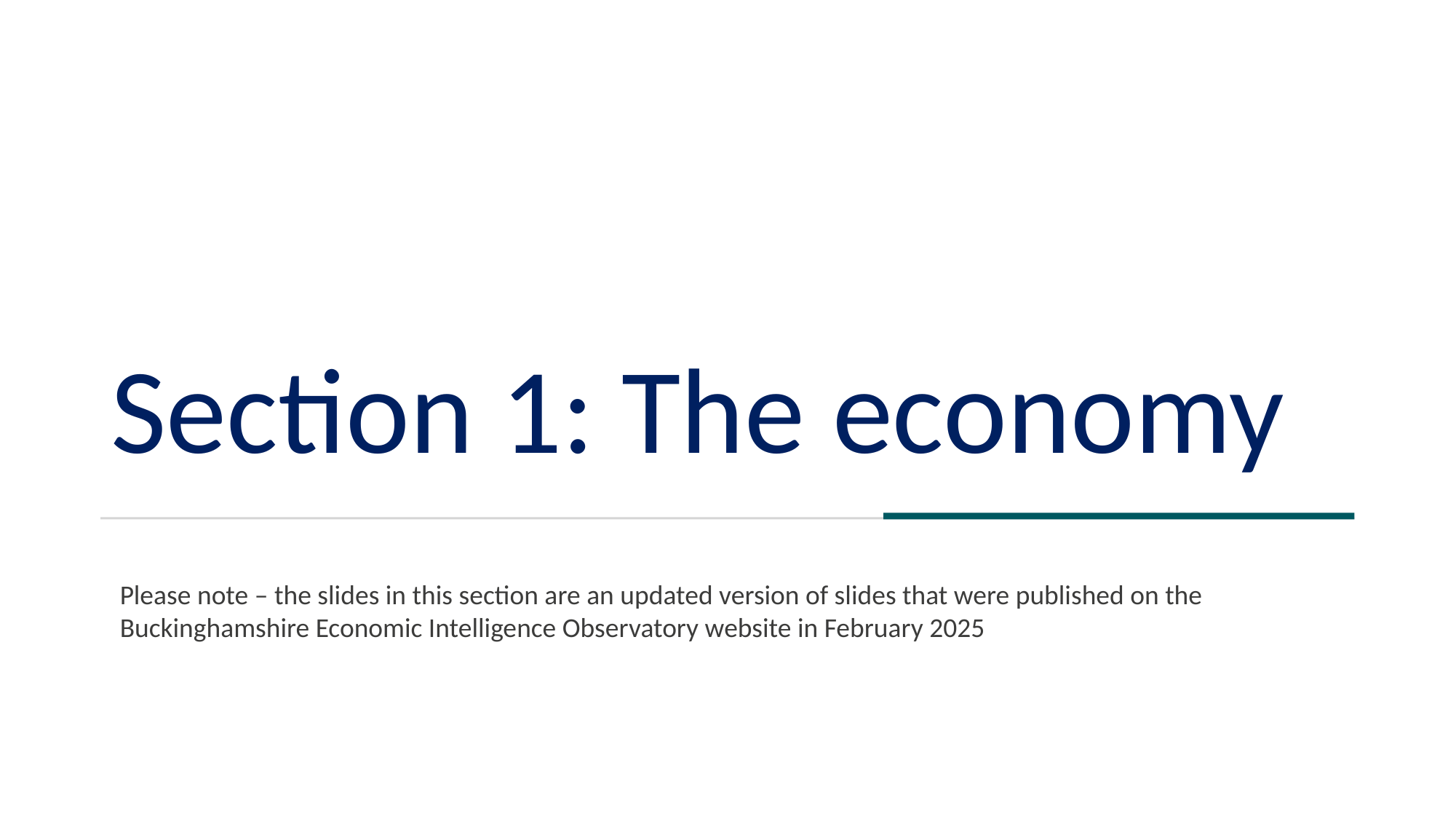

# Section 1: The economy

Please note – the slides in this section are an updated version of slides that were published on the Buckinghamshire Economic Intelligence Observatory website in February 2025